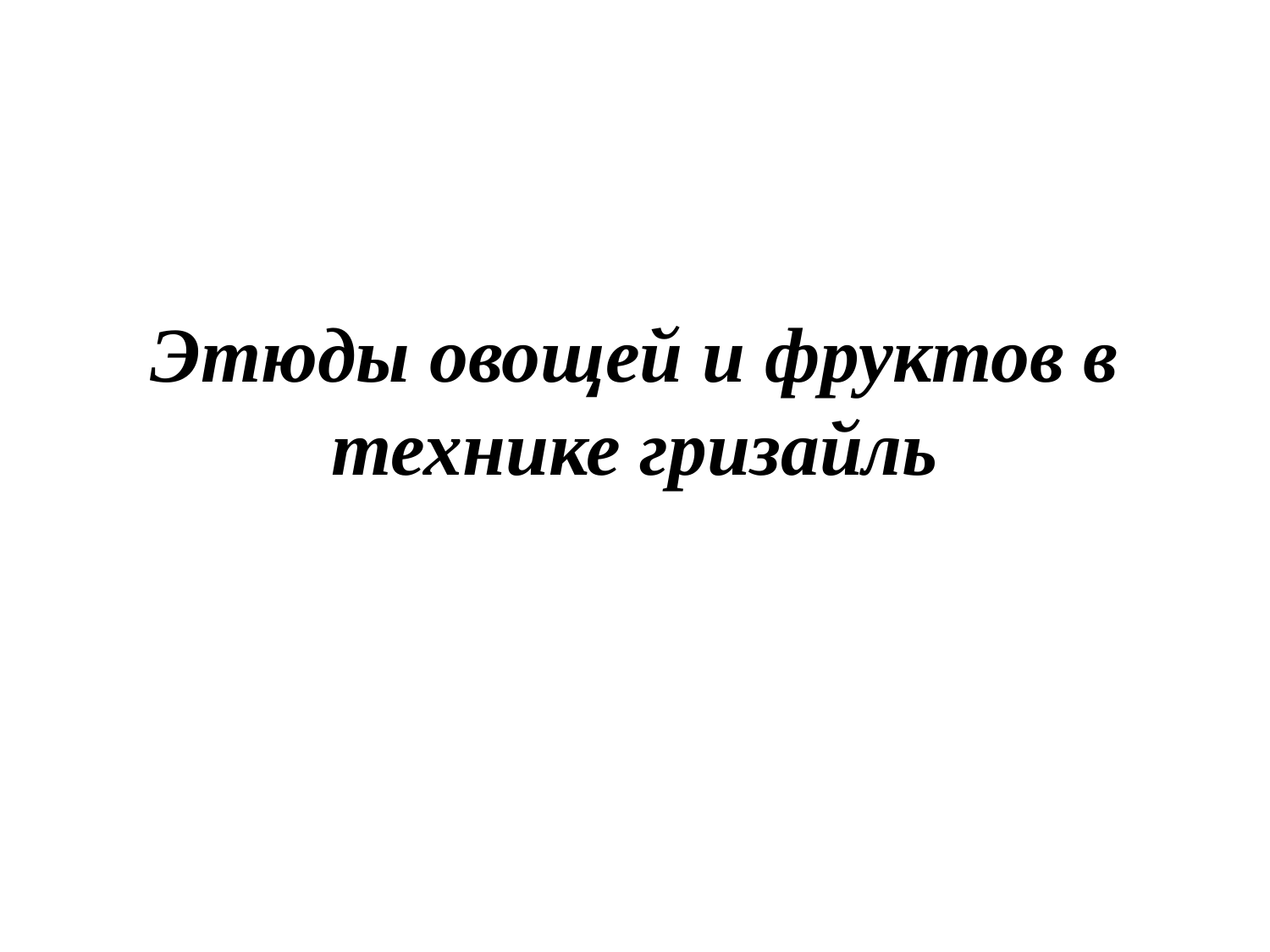

# Этюды овощей и фруктов в технике гризайль